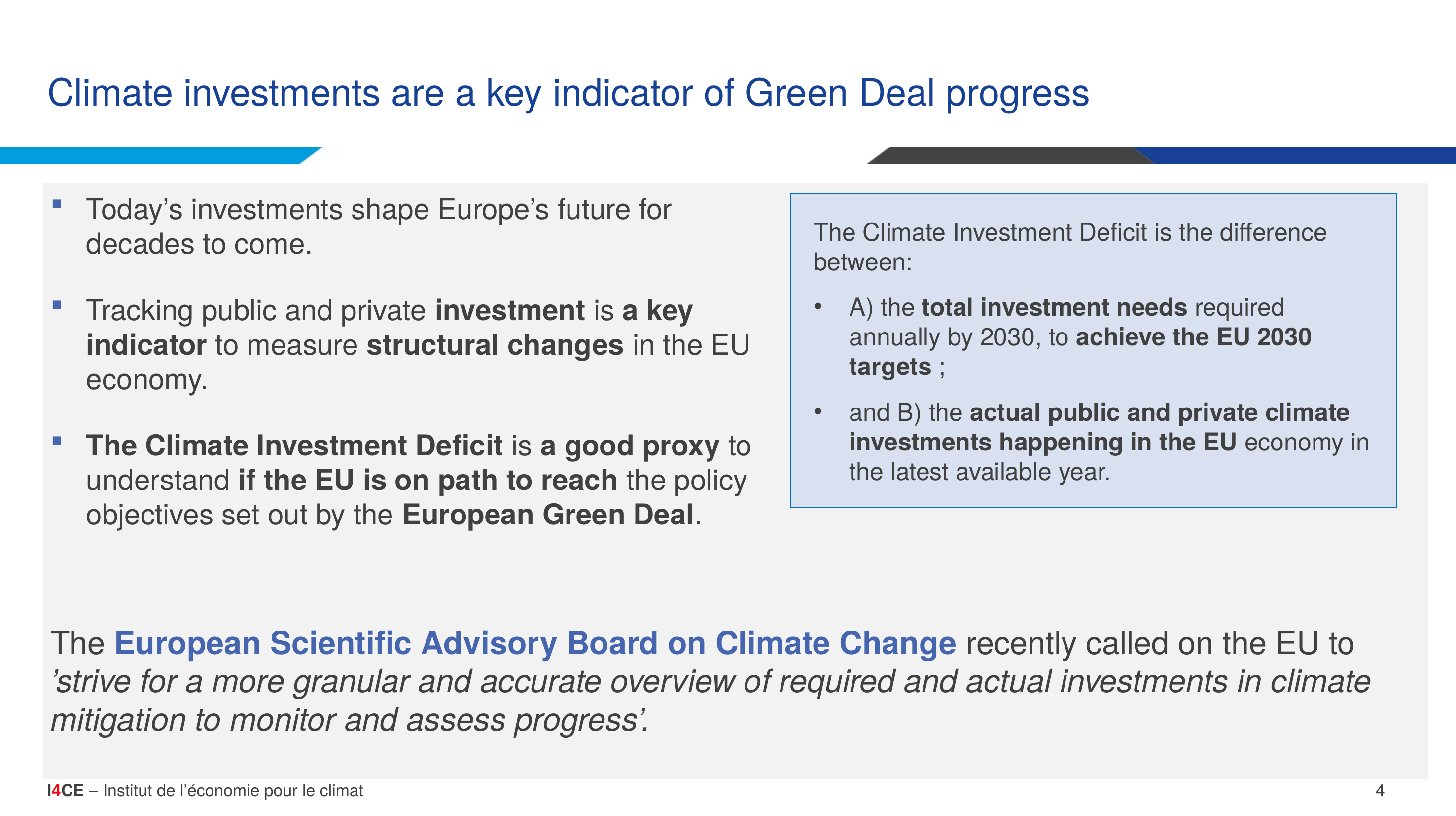

# Climate investments are a key indicator of Green Deal progress

Today’s investments shape Europe’s future for decades to come.
Tracking public and private investment is a key indicator to measure structural changes in the EU economy.
The Climate Investment Deficit is a good proxy to understand if the EU is on path to reach the policy objectives set out by the European Green Deal.
The Climate Investment Deficit is the difference between:
A) the total investment needs required annually by 2030, to achieve the EU 2030 targets ;
and B) the actual public and private climate investments happening in the EU economy in the latest available year.
The European Scientific Advisory Board on Climate Change recently called on the EU to ’strive for a more granular and accurate overview of required and actual investments in climate mitigation to monitor and assess progress’.